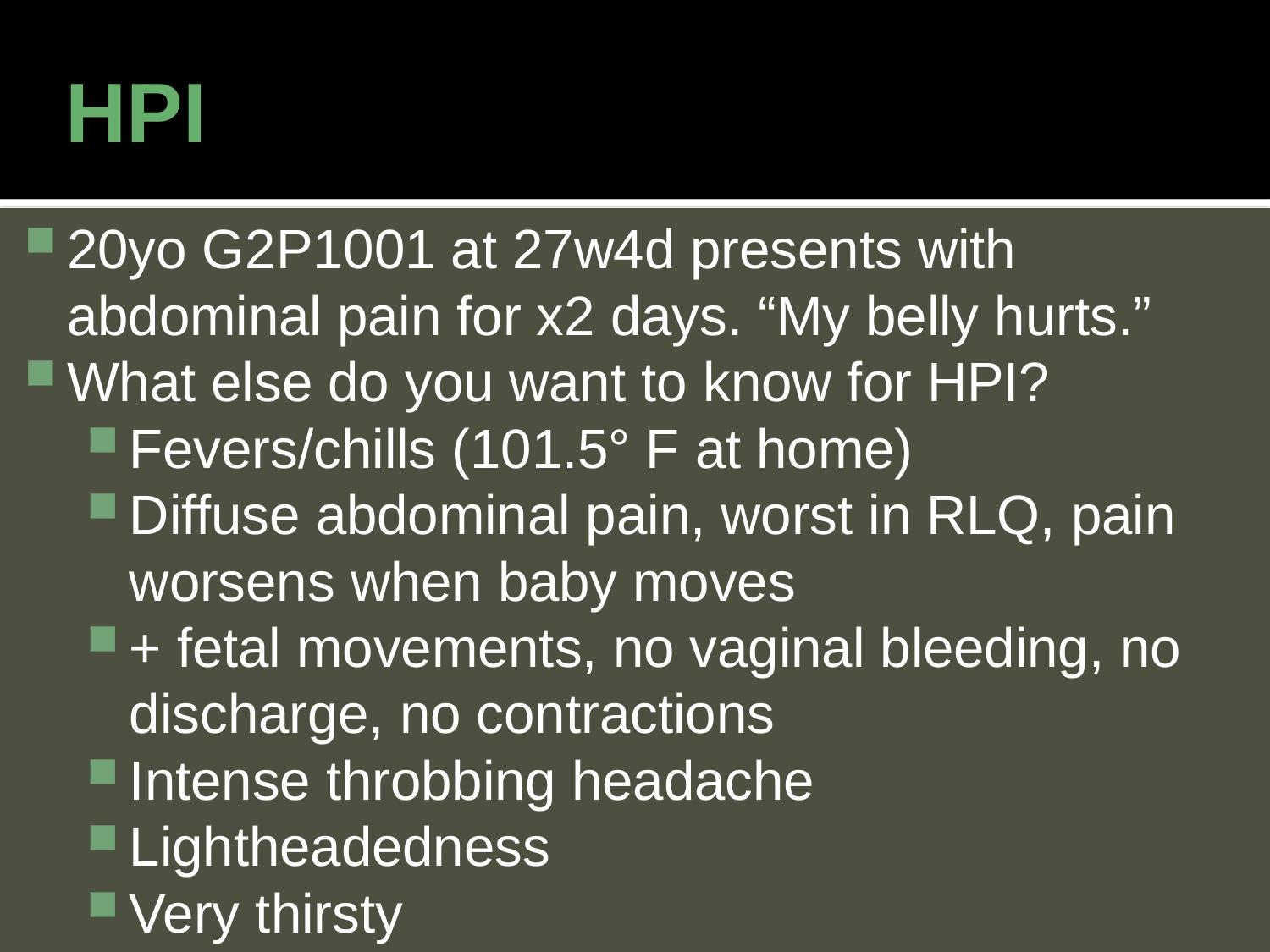

# HPI
20yo G2P1001 at 27w4d presents with abdominal pain for x2 days. “My belly hurts.”
What else do you want to know for HPI?
Fevers/chills (101.5° F at home)
Diffuse abdominal pain, worst in RLQ, pain worsens when baby moves
+ fetal movements, no vaginal bleeding, no discharge, no contractions
Intense throbbing headache
Lightheadedness
Very thirsty